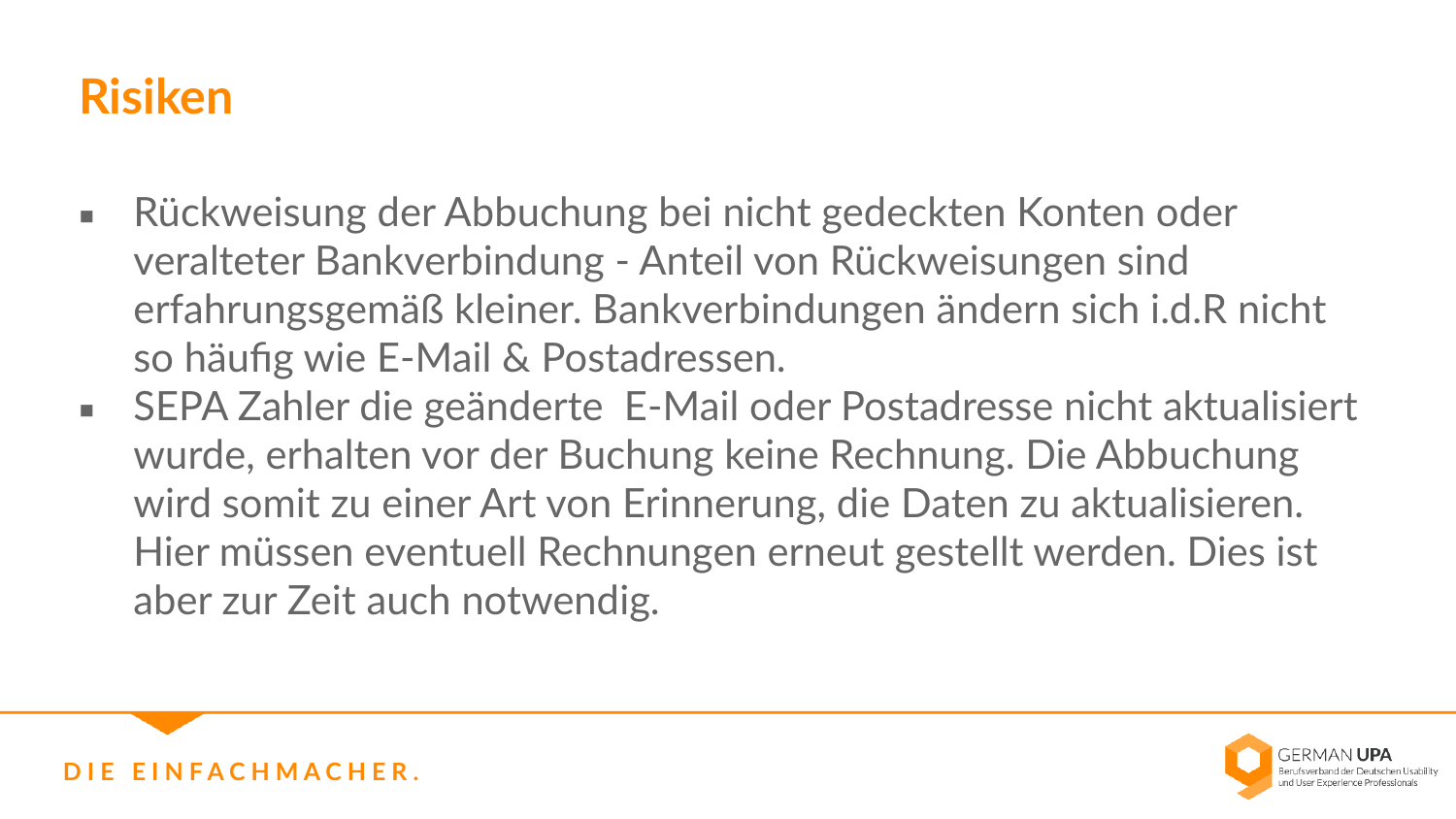

Risiken
Rückweisung der Abbuchung bei nicht gedeckten Konten oder veralteter Bankverbindung - Anteil von Rückweisungen sind erfahrungsgemäß kleiner. Bankverbindungen ändern sich i.d.R nicht so häufig wie E-Mail & Postadressen.
SEPA Zahler die geänderte  E-Mail oder Postadresse nicht aktualisiert wurde, erhalten vor der Buchung keine Rechnung. Die Abbuchung wird somit zu einer Art von Erinnerung, die Daten zu aktualisieren. Hier müssen eventuell Rechnungen erneut gestellt werden. Dies ist aber zur Zeit auch notwendig.